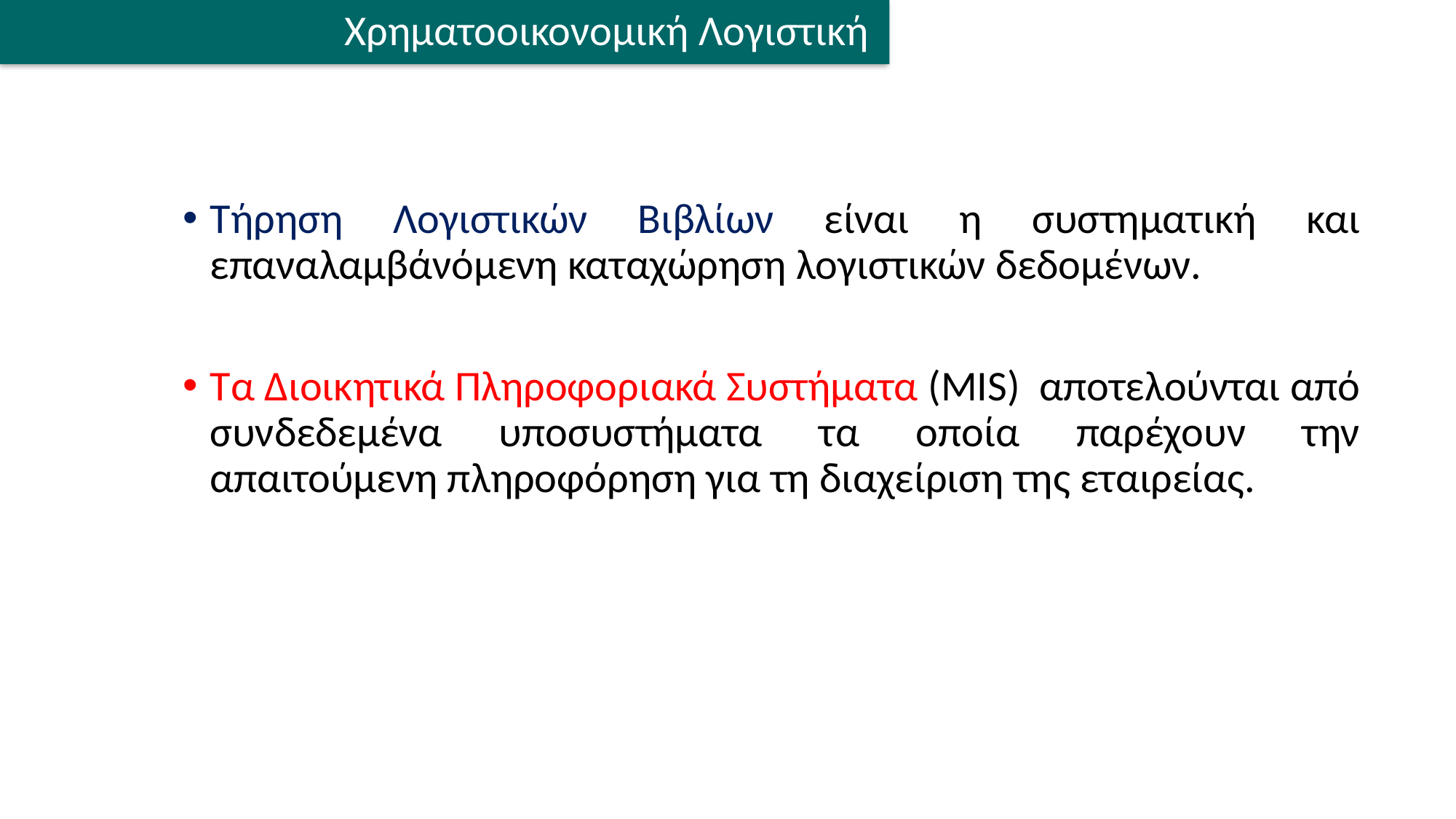

# Χρηματοοικονομική Λογιστική

Τήρηση Λογιστικών Βιβλίων είναι η συστηματική και επαναλαμβάνόμενη καταχώρηση λογιστικών δεδομένων.

Τα Διοικητικά Πληροφοριακά Συστήματα (MIS)  αποτελούνται από συνδεδεμένα υποσυστήματα τα οποία παρέχουν την απαιτούμενη πληροφόρηση για τη διαχείριση της εταιρείας.